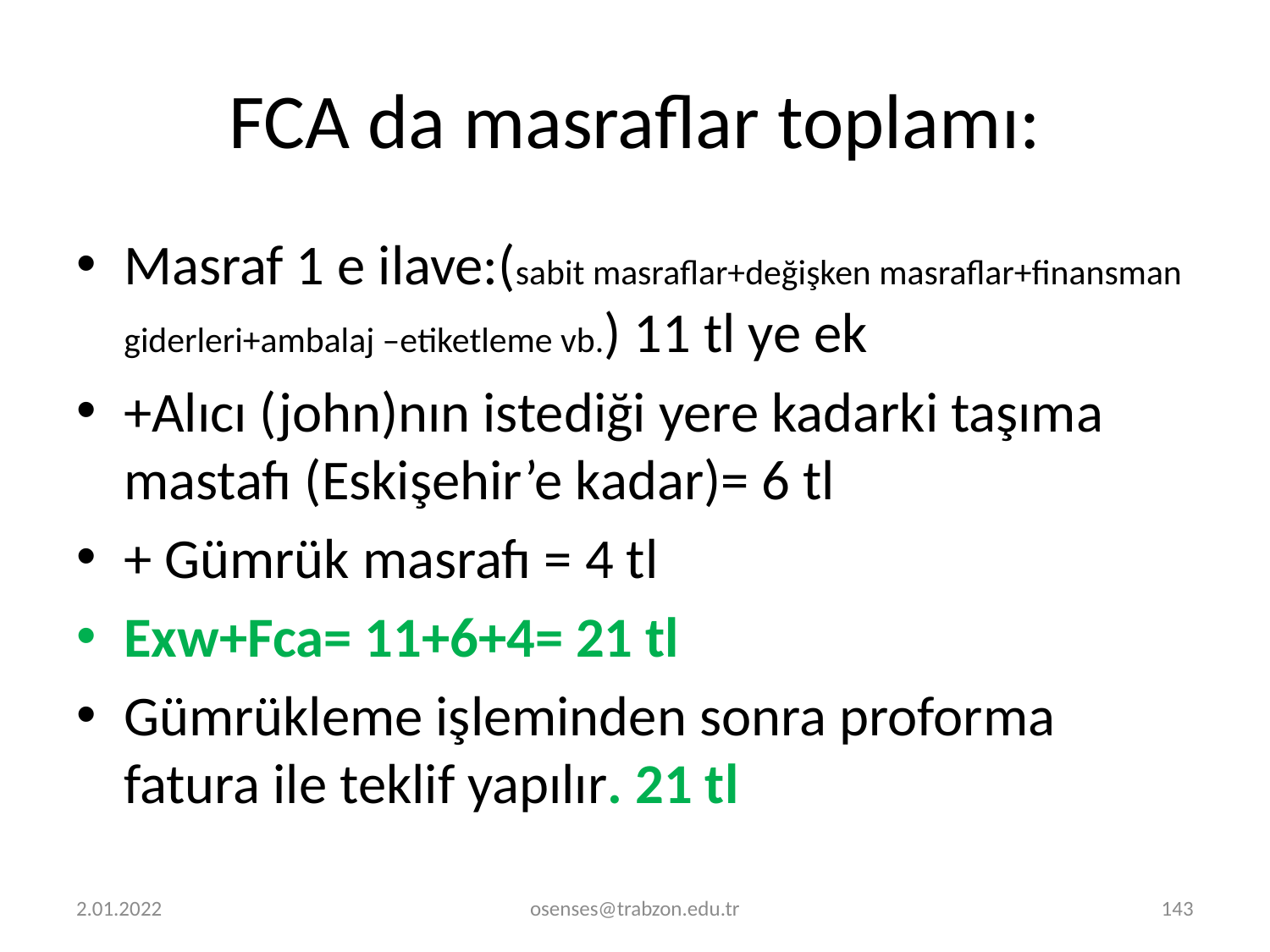

# FCA da masraflar toplamı:
Masraf 1 e ilave:(sabit masraflar+değişken masraflar+finansman giderleri+ambalaj –etiketleme vb.) 11 tl ye ek
+Alıcı (john)nın istediği yere kadarki taşıma mastafı (Eskişehir’e kadar)= 6 tl
+ Gümrük masrafı = 4 tl
Exw+Fca= 11+6+4= 21 tl
Gümrükleme işleminden sonra proforma fatura ile teklif yapılır. 21 tl

2.01.2022
osenses@trabzon.edu.tr
143